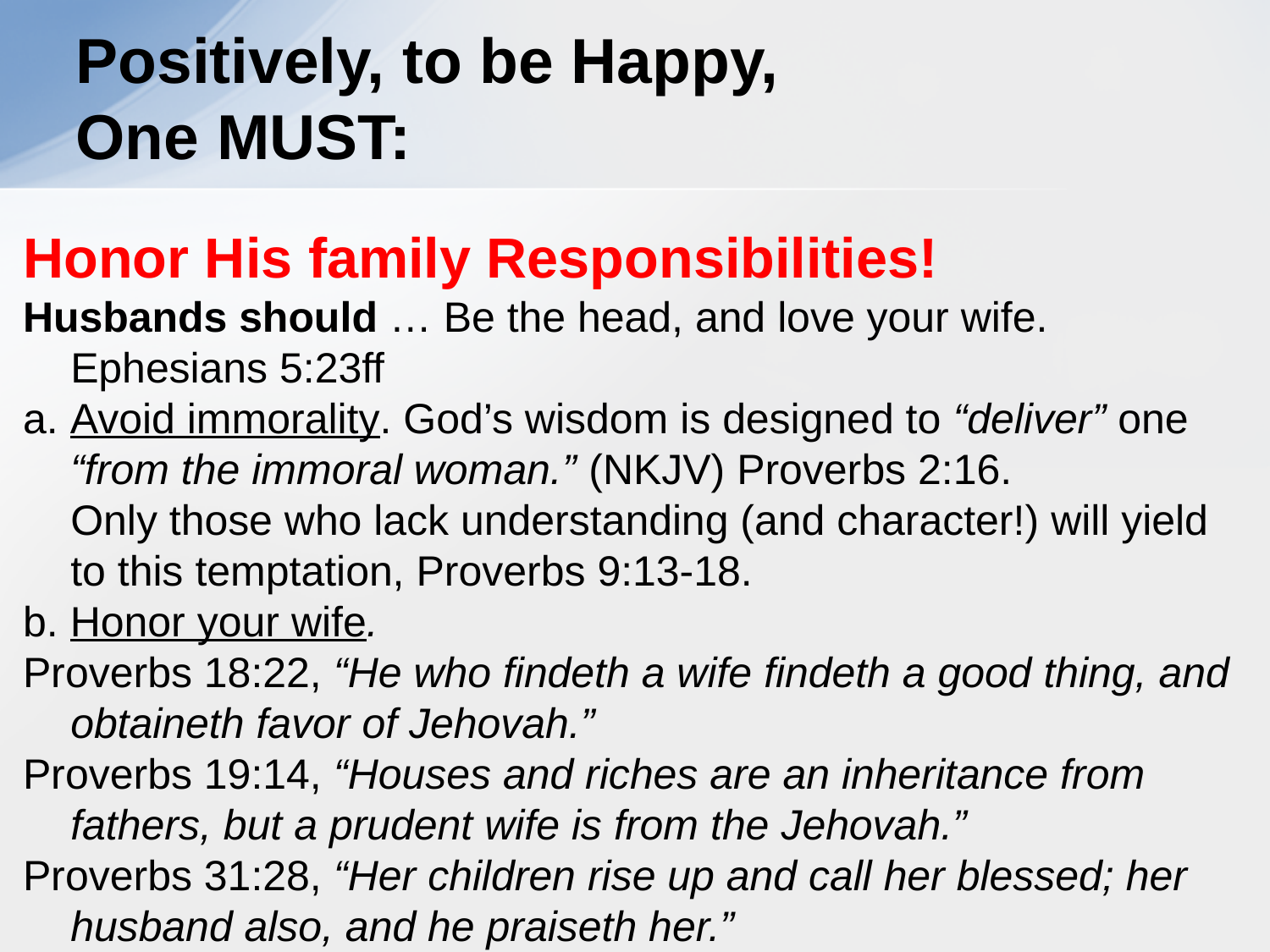

# Positively, to be Happy, One MUST:
Honor His family Responsibilities!
Husbands should … Be the head, and love your wife. Ephesians 5:23ff
a. Avoid immorality. God’s wisdom is designed to “deliver” one “from the immoral woman.” (NKJV) Proverbs 2:16.
Only those who lack understanding (and character!) will yield to this temptation, Proverbs 9:13-18.
b. Honor your wife.
Proverbs 18:22, “He who findeth a wife findeth a good thing, and obtaineth favor of Jehovah.”
Proverbs 19:14, “Houses and riches are an inheritance from fathers, but a prudent wife is from the Jehovah.”
Proverbs 31:28, “Her children rise up and call her blessed; her husband also, and he praiseth her.”